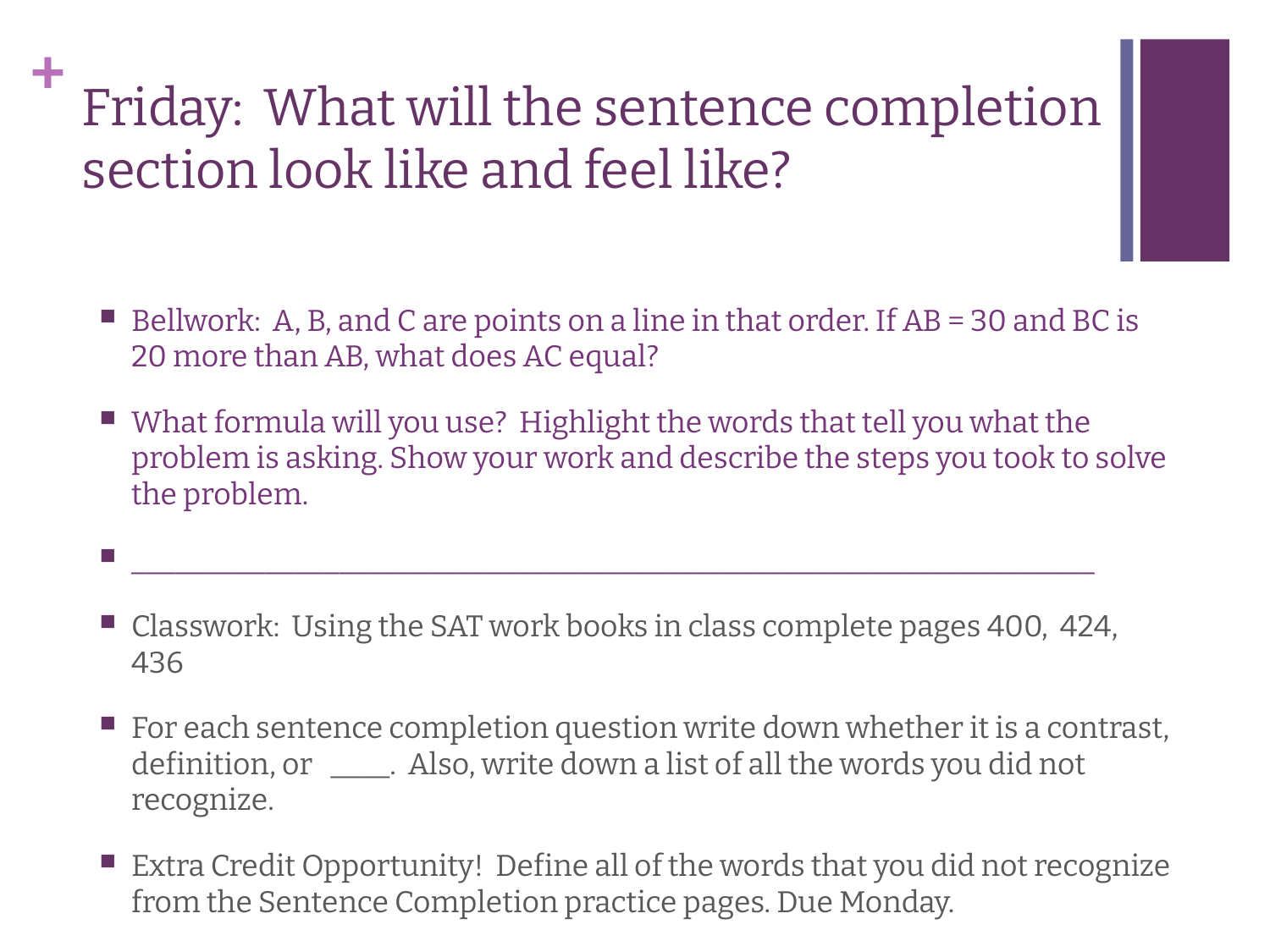

# Friday:  What will the sentence completion section look like and feel like?
Bellwork:  A, B, and C are points on a line in that order. If AB = 30 and BC is 20 more than AB, what does AC equal?
What formula will you use?  Highlight the words that tell you what the problem is asking. Show your work and describe the steps you took to solve the problem.
_________________________________________________________________
Classwork:  Using the SAT work books in class complete pages 400,  424, 436
For each sentence completion question write down whether it is a contrast, definition, or   ____.  Also, write down a list of all the words you did not recognize.
Extra Credit Opportunity!  Define all of the words that you did not recognize from the Sentence Completion practice pages. Due Monday.